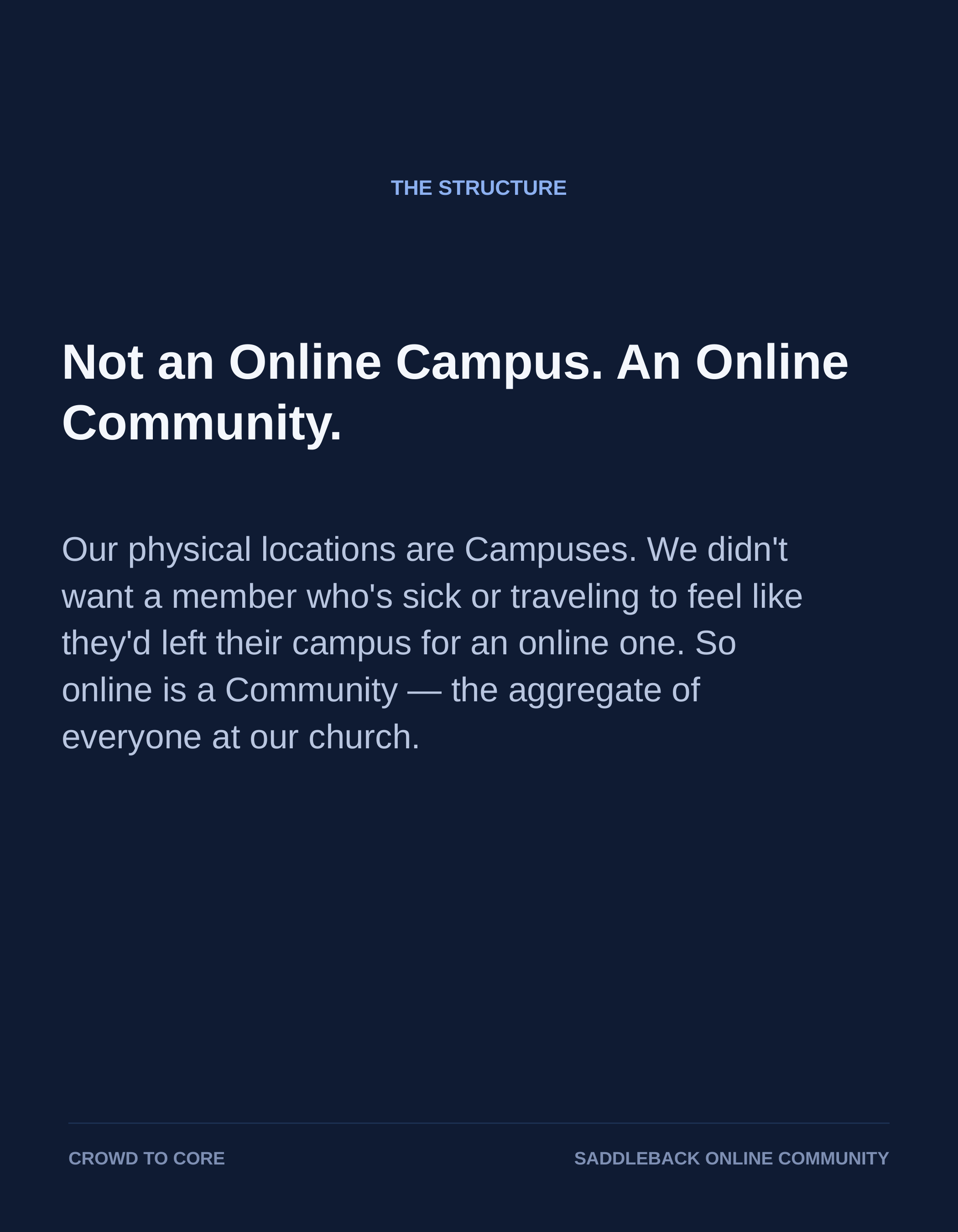

THE STRUCTURE
Not an Online Campus. An Online Community.
Our physical locations are Campuses. We didn't want a member who's sick or traveling to feel like they'd left their campus for an online one. So online is a Community — the aggregate of everyone at our church.

CROWD TO CORE
SADDLEBACK ONLINE COMMUNITY